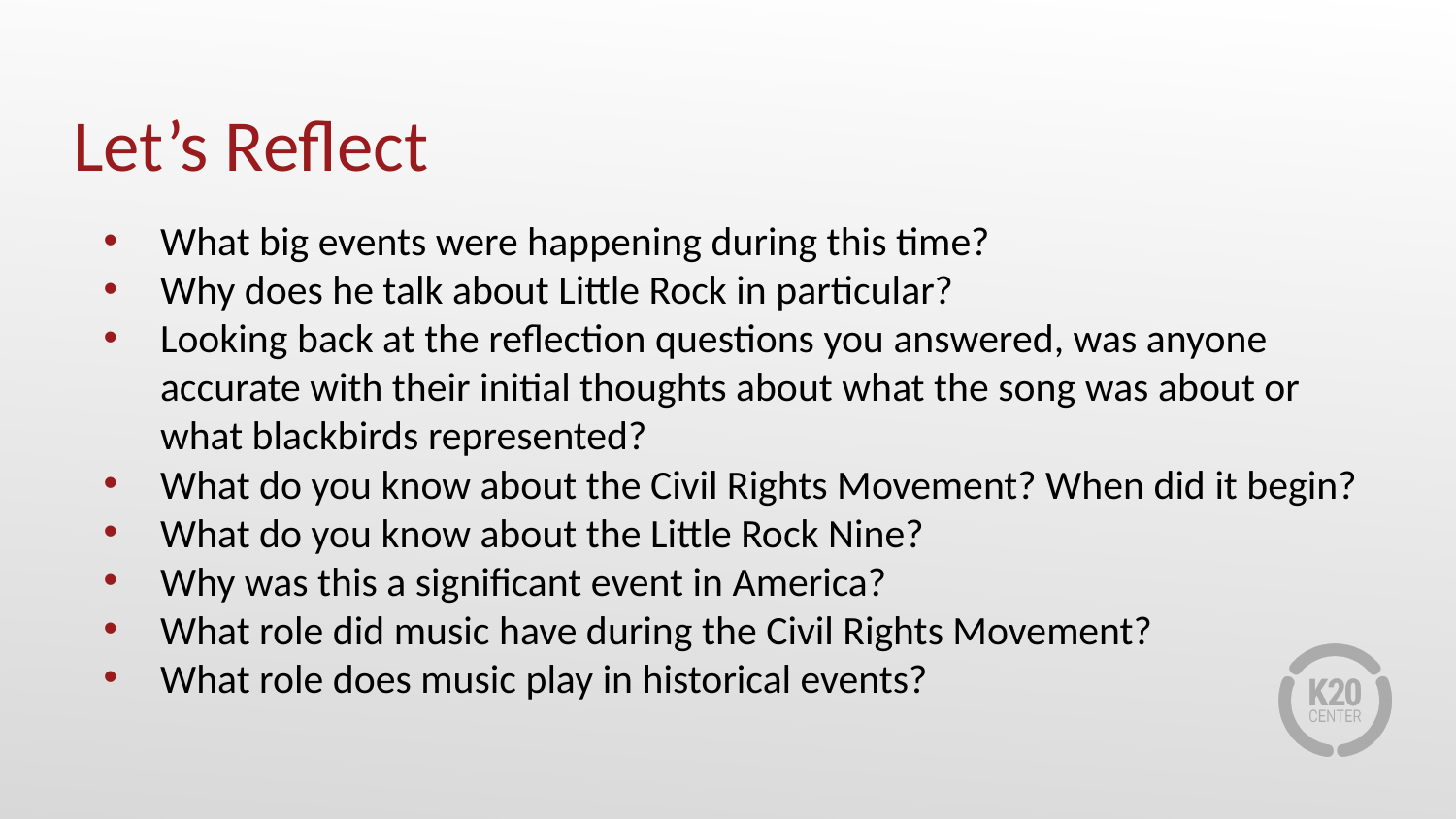

# Let’s Reflect
What big events were happening during this time?
Why does he talk about Little Rock in particular?
Looking back at the reflection questions you answered, was anyone accurate with their initial thoughts about what the song was about or what blackbirds represented?
What do you know about the Civil Rights Movement? When did it begin?
What do you know about the Little Rock Nine?
Why was this a significant event in America?
What role did music have during the Civil Rights Movement?
What role does music play in historical events?